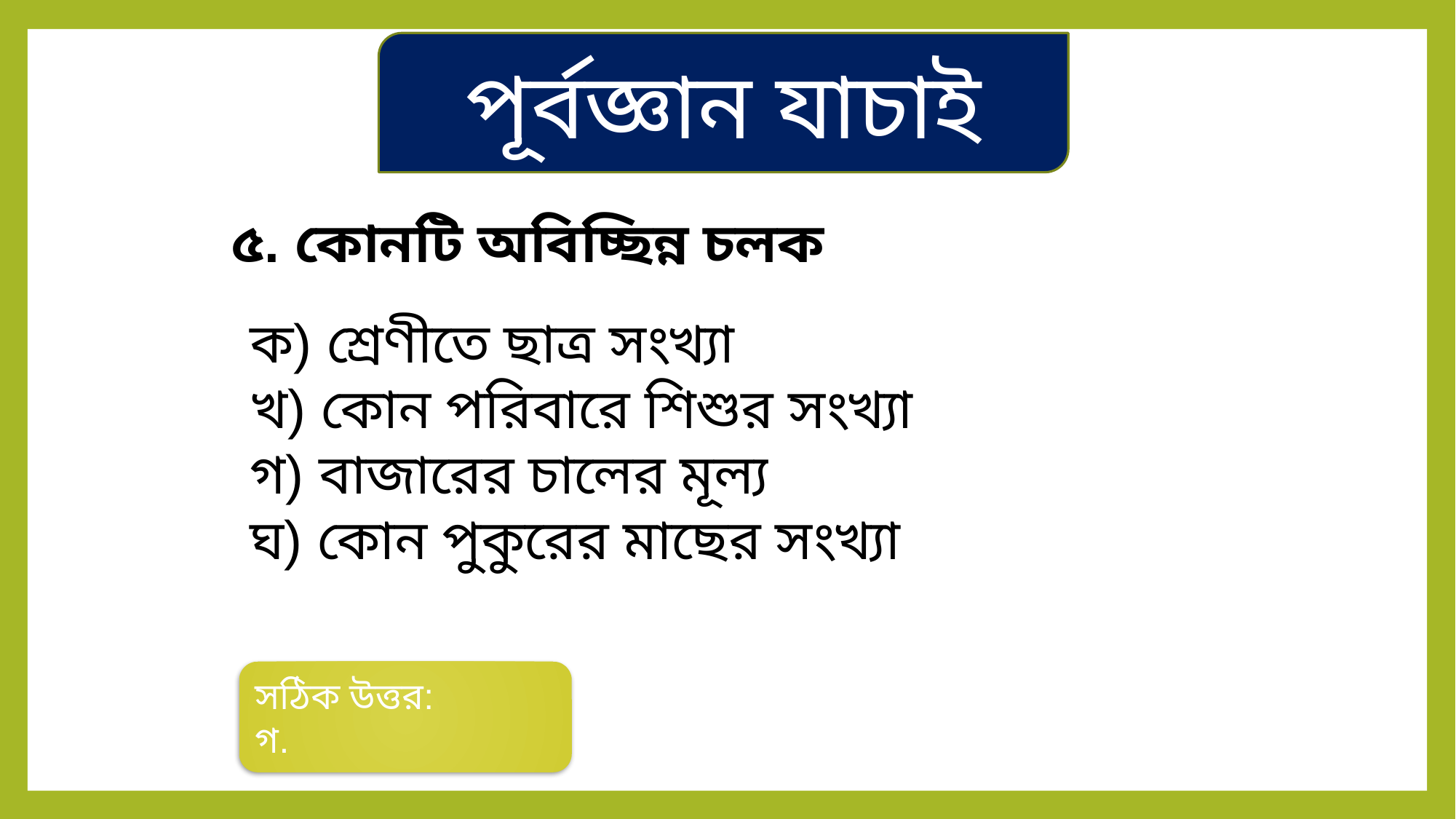

পূর্বজ্ঞান যাচাই
৫. কোনটি অবিচ্ছিন্ন চলক
ক) শ্রেণীতে ছাত্র সংখ্যা
খ) কোন পরিবারে শিশুর সংখ্যা
গ) বাজারের চালের মূল্য
ঘ) কোন পুকুরের মাছের সংখ্যা
সঠিক উত্তর:
গ.